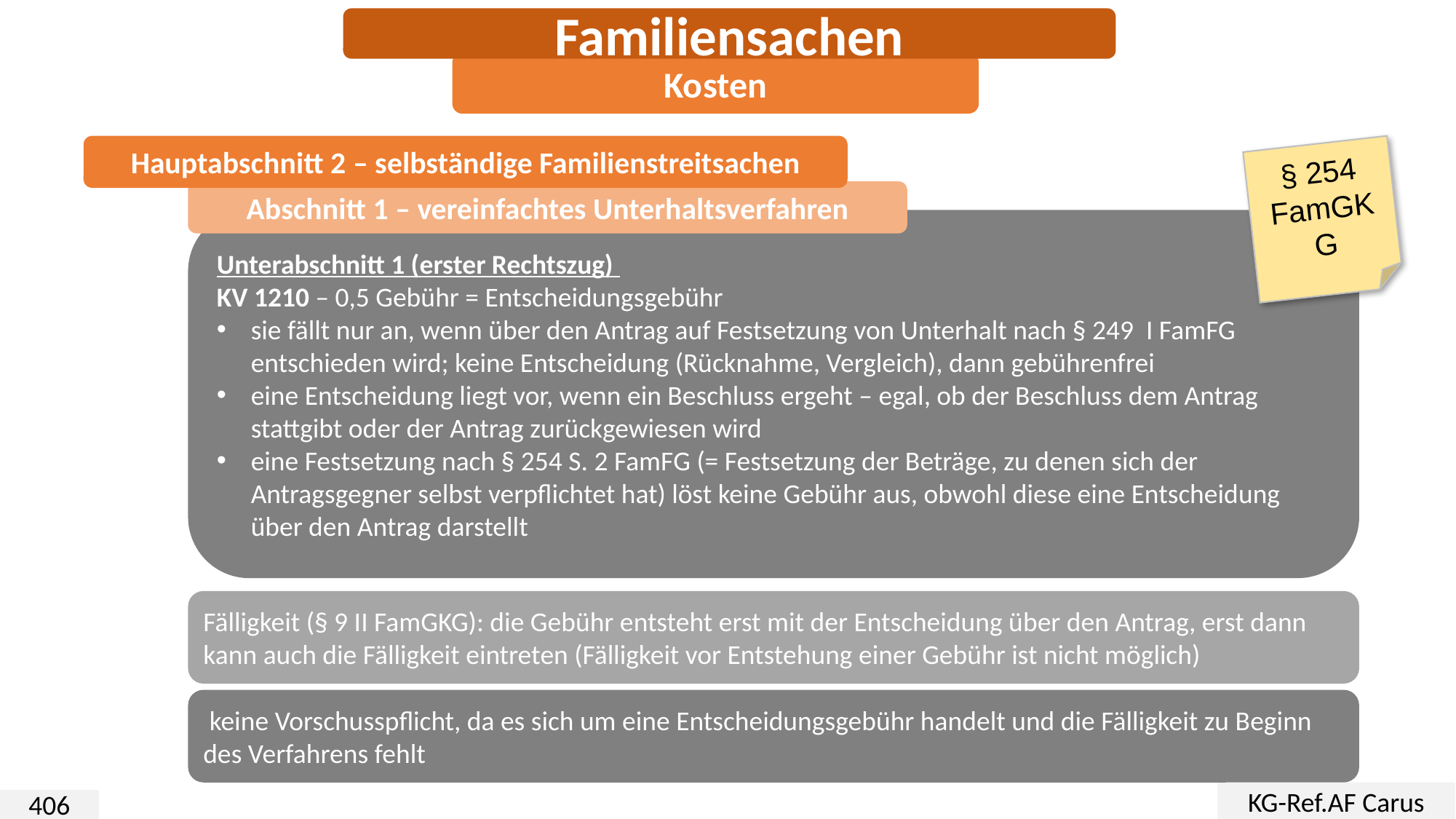

Familiensachen
Kosten
Hauptabschnitt 2 – selbständige Familienstreitsachen
Abschnitt 1 – vereinfachtes Unterhaltsverfahren
§ 254
FamGKG
Unterabschnitt 1 (erster Rechtszug)
KV 1210 – 0,5 Gebühr = Entscheidungsgebühr
sie fällt nur an, wenn über den Antrag auf Festsetzung von Unterhalt nach § 249  I FamFG entschieden wird; keine Entscheidung (Rücknahme, Vergleich), dann gebührenfrei
eine Entscheidung liegt vor, wenn ein Beschluss ergeht – egal, ob der Beschluss dem Antrag stattgibt oder der Antrag zurückgewiesen wird
eine Festsetzung nach § 254 S. 2 FamFG (= Festsetzung der Beträge, zu denen sich der Antragsgegner selbst verpflichtet hat) löst keine Gebühr aus, obwohl diese eine Entscheidung über den Antrag darstellt
Fälligkeit (§ 9 II FamGKG): die Gebühr entsteht erst mit der Entscheidung über den Antrag, erst dann kann auch die Fälligkeit eintreten (Fälligkeit vor Entstehung einer Gebühr ist nicht möglich)
 keine Vorschusspflicht, da es sich um eine Entscheidungsgebühr handelt und die Fälligkeit zu Beginn des Verfahrens fehlt
KG-Ref.AF Carus
406